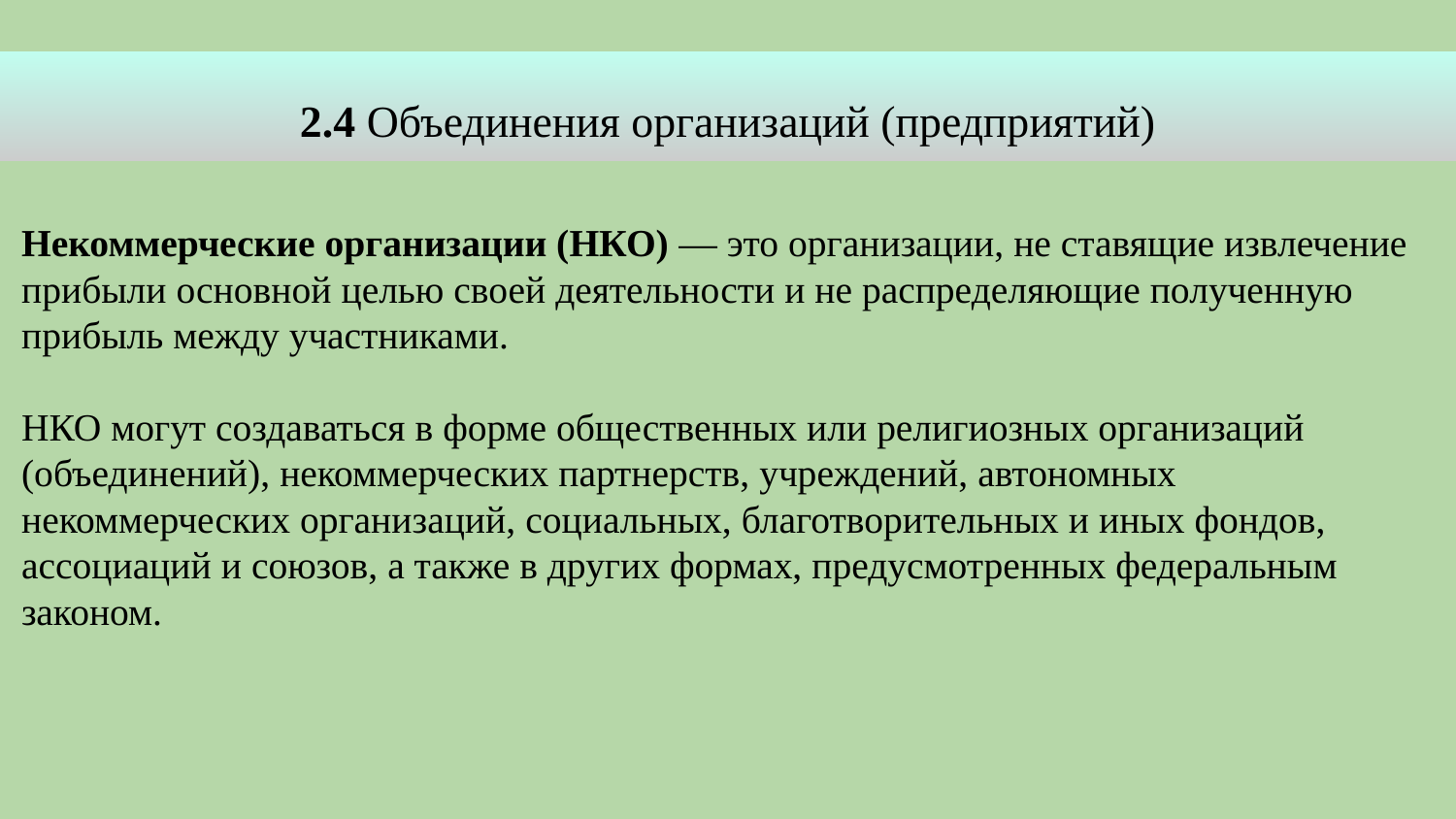

2.4 Объединения организаций (предприятий)
Некоммерческие организации (НКО) — это организации, не ставящие извлечение прибыли основной целью своей деятельности и не распределяющие полученную прибыль между участниками.

НКО могут создаваться в форме общественных или религиозных организаций (объединений), некоммерческих партнерств, учреждений, автономных некоммерческих организаций, социальных, благотворительных и иных фондов, ассоциаций и союзов, а также в других формах, предусмотренных федеральным законом.